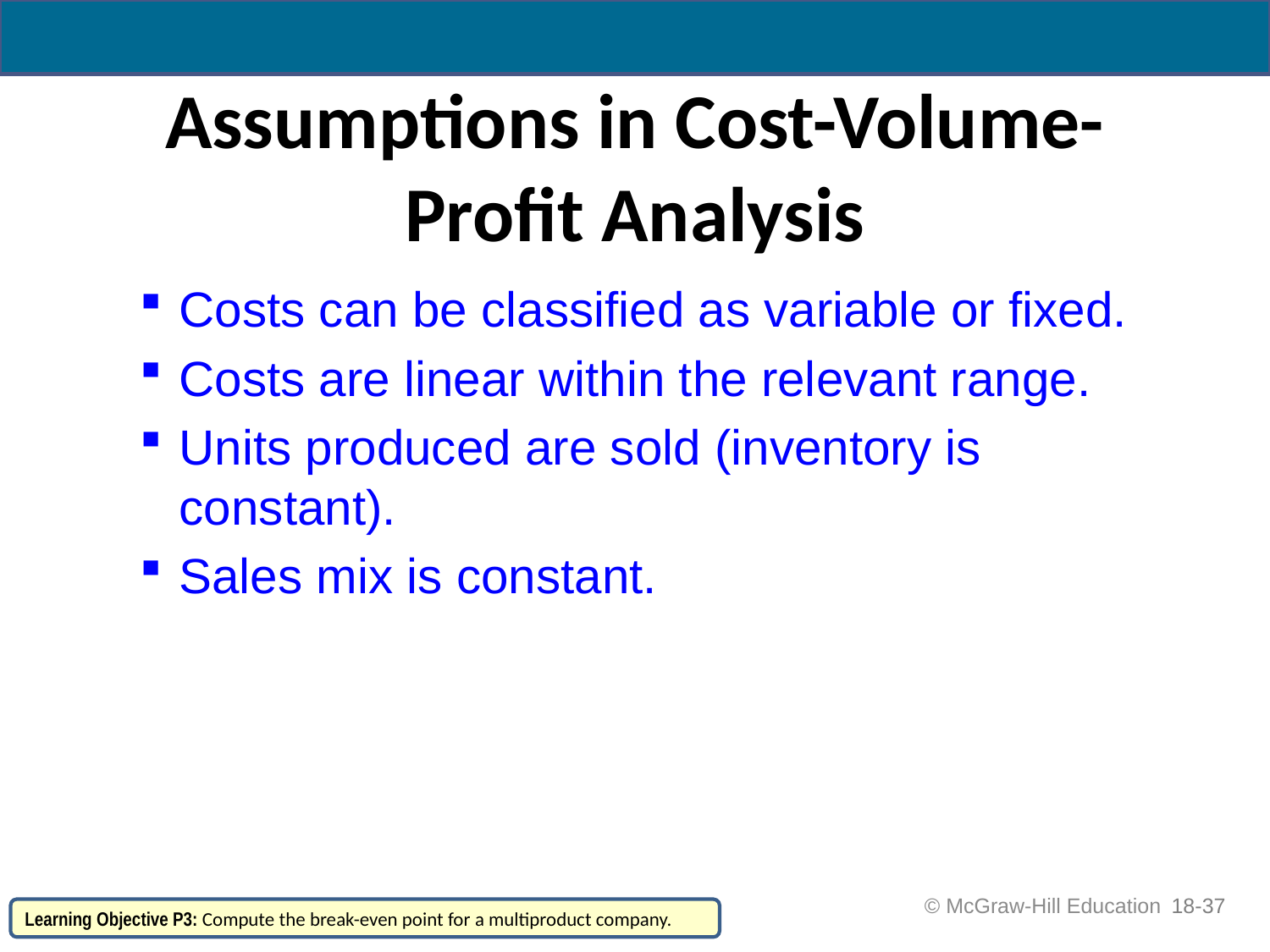

# Assumptions in Cost-Volume-Profit Analysis
Costs can be classified as variable or fixed.
Costs are linear within the relevant range.
Units produced are sold (inventory is constant).
Sales mix is constant.
 © McGraw-Hill Education

18-37
Learning Objective P3: Compute the break-even point for a multiproduct company.